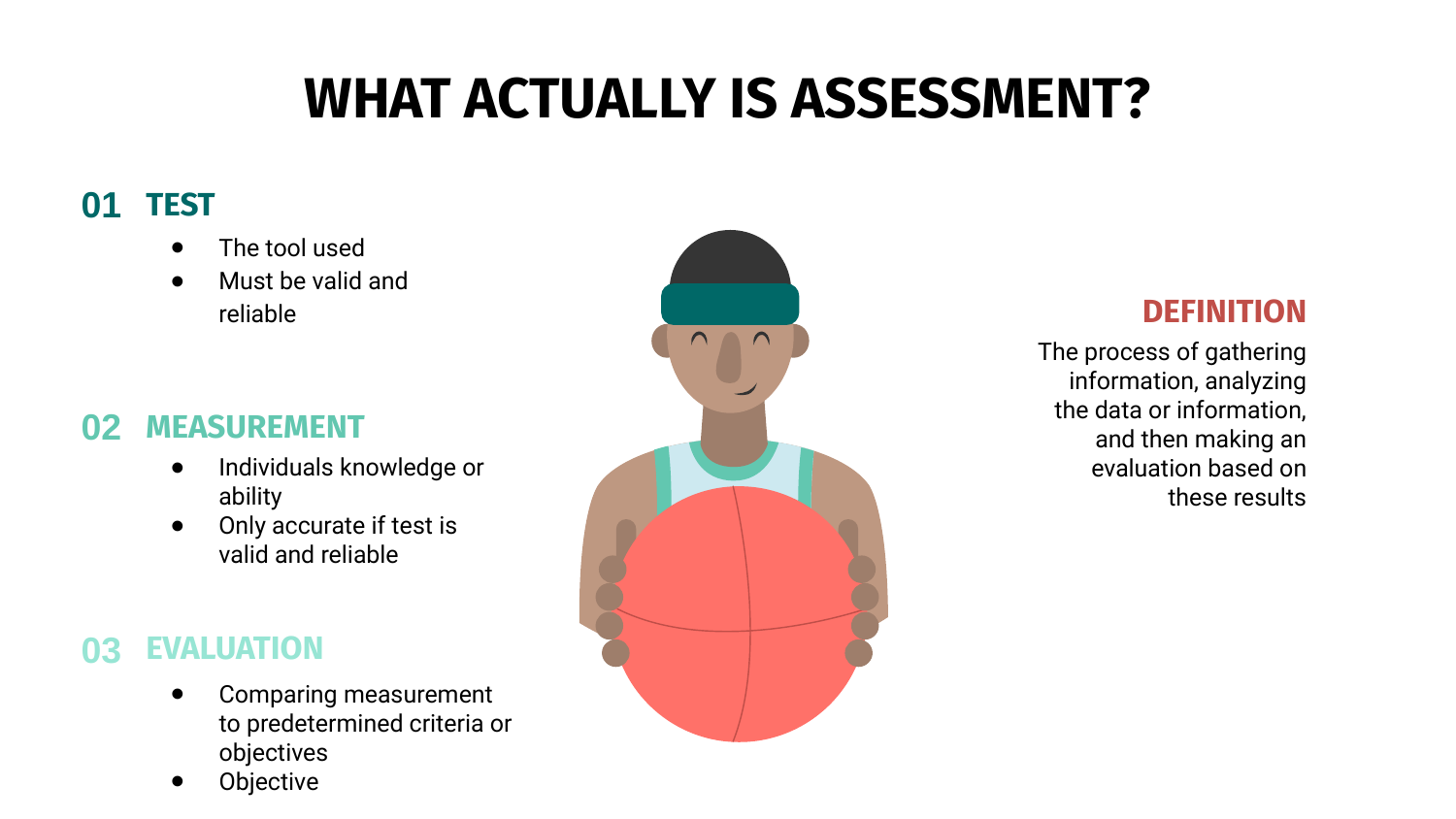

WHAT ACTUALLY IS ASSESSMENT?
01
TEST
The tool used
Must be valid and reliable

DEFINITION
The process of gathering information, analyzing the data or information, and then making an evaluation based on these results

02
MEASUREMENT
Individuals knowledge or ability
Only accurate if test is valid and reliable

03
EVALUATION
Comparing measurement to predetermined criteria or objectives
Objective